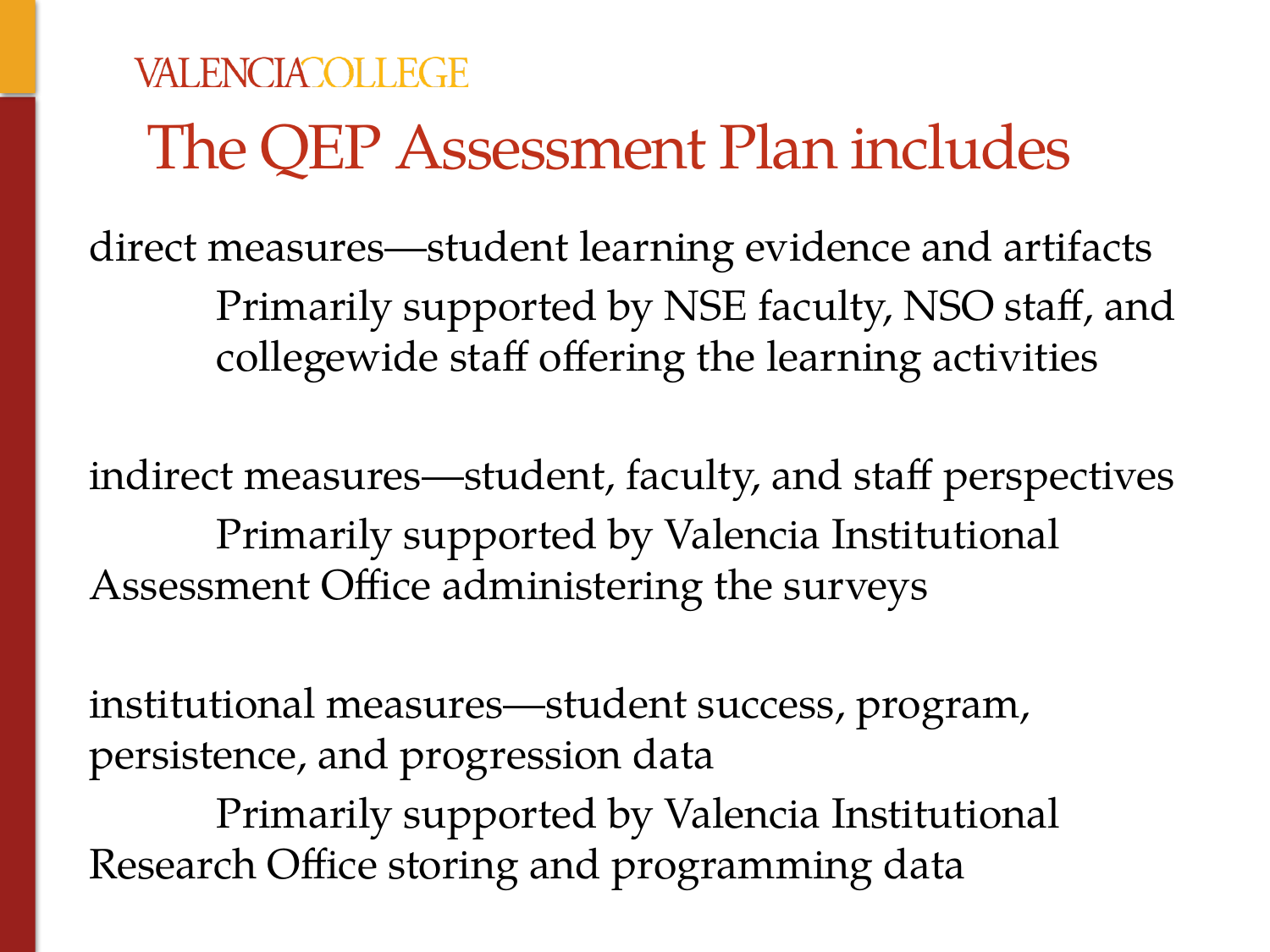

# The QEP Assessment Plan includes
direct measures—student learning evidence and artifacts
	Primarily supported by NSE faculty, NSO staff, and 	collegewide staff offering the learning activities

indirect measures—student, faculty, and staff perspectives
	Primarily supported by Valencia Institutional 	Assessment Office administering the surveys

institutional measures—student success, program, persistence, and progression data
	Primarily supported by Valencia Institutional 	Research Office storing and programming data